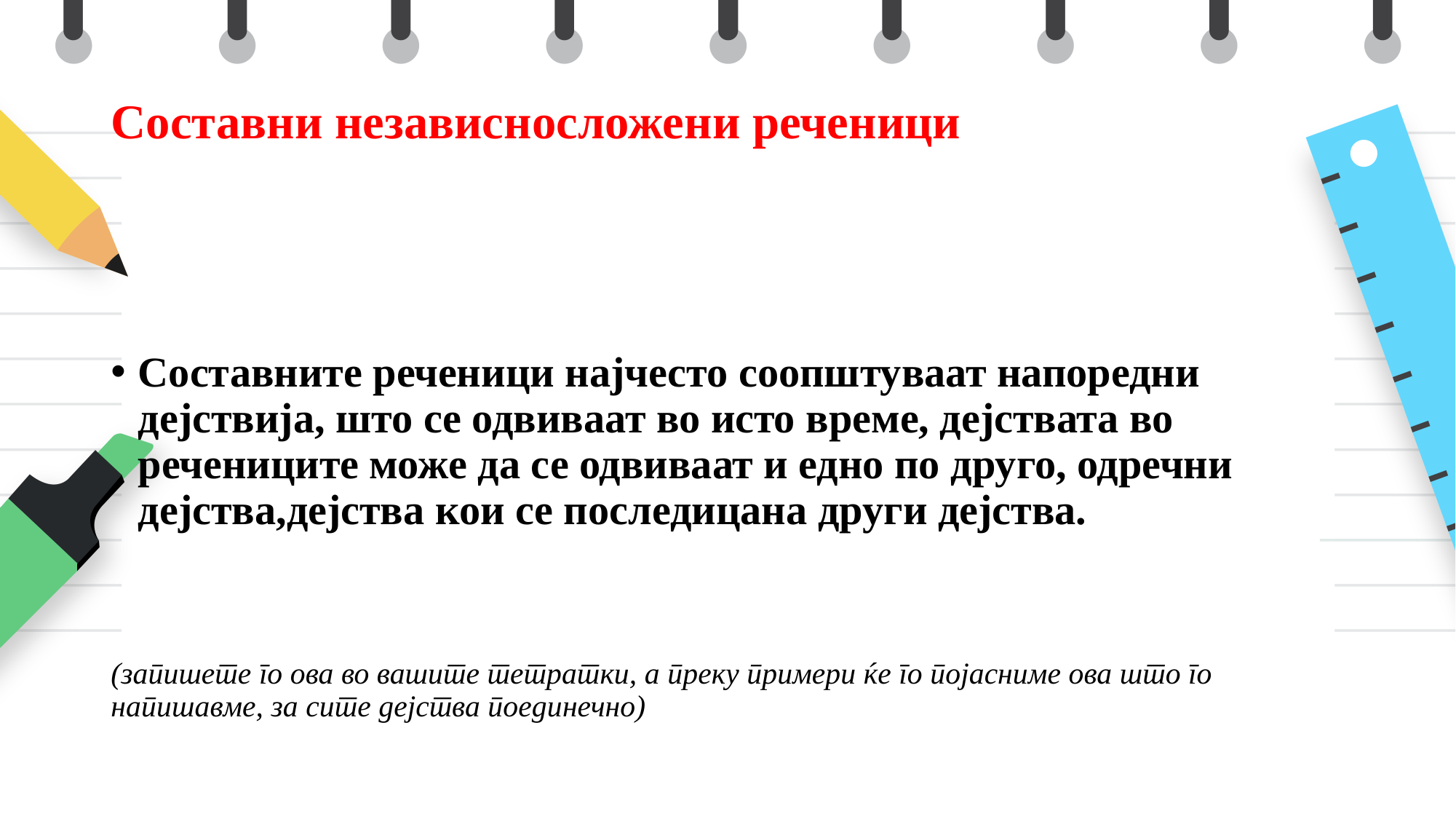

# Составни независносложени реченици

Составните реченици најчесто соопштуваат напоредни дејствија, што се одвиваат во исто време, дејствата во речениците може да се одвиваат и едно по друго, одречни дејства,дејства кои се последицана други дејства.

(запишете го ова во вашите тетратки, а преку примери ќе го појасниме ова што го напишавме, за сите дејства поединечно)